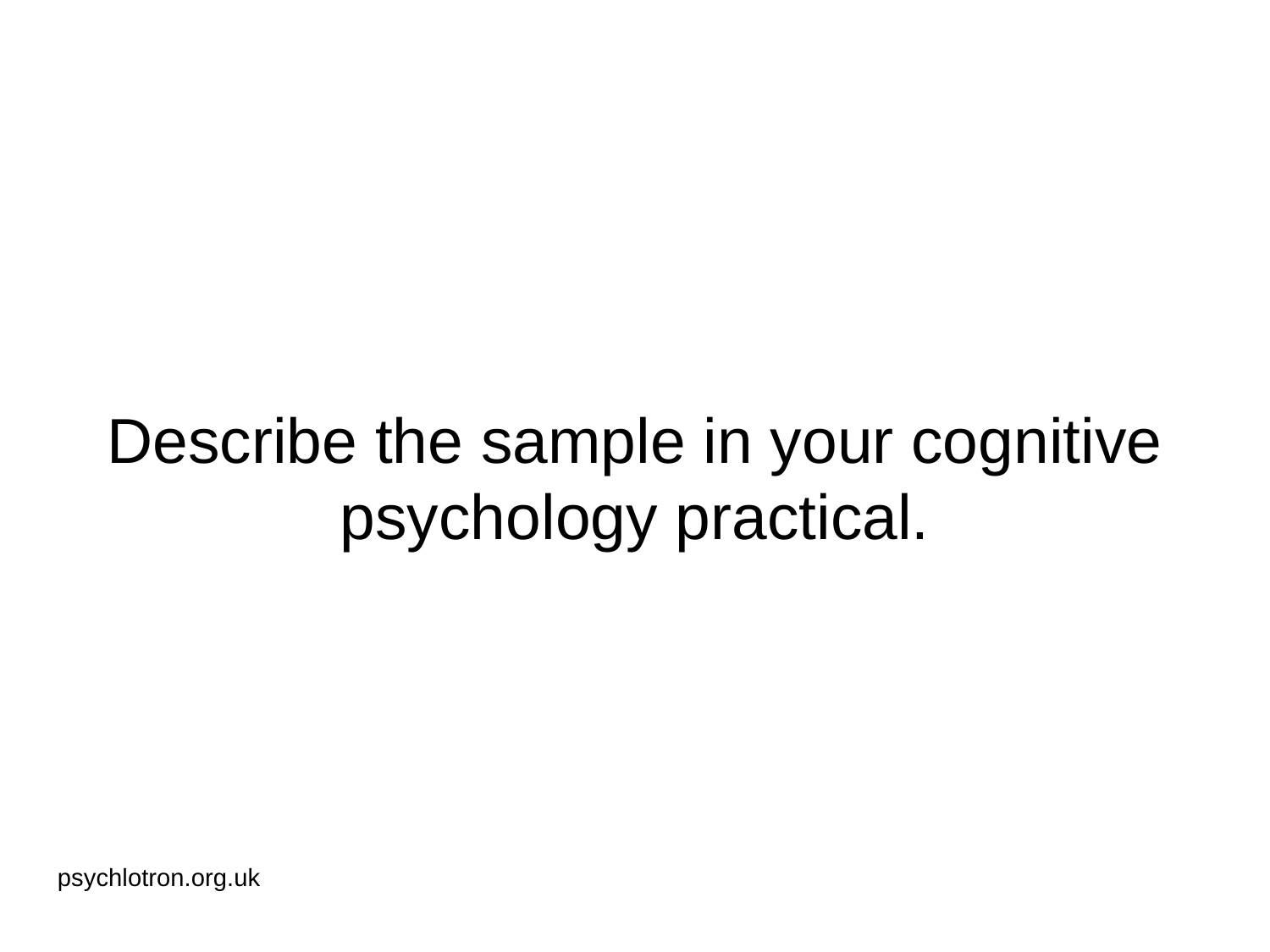

# Describe the sample in your cognitive psychology practical.